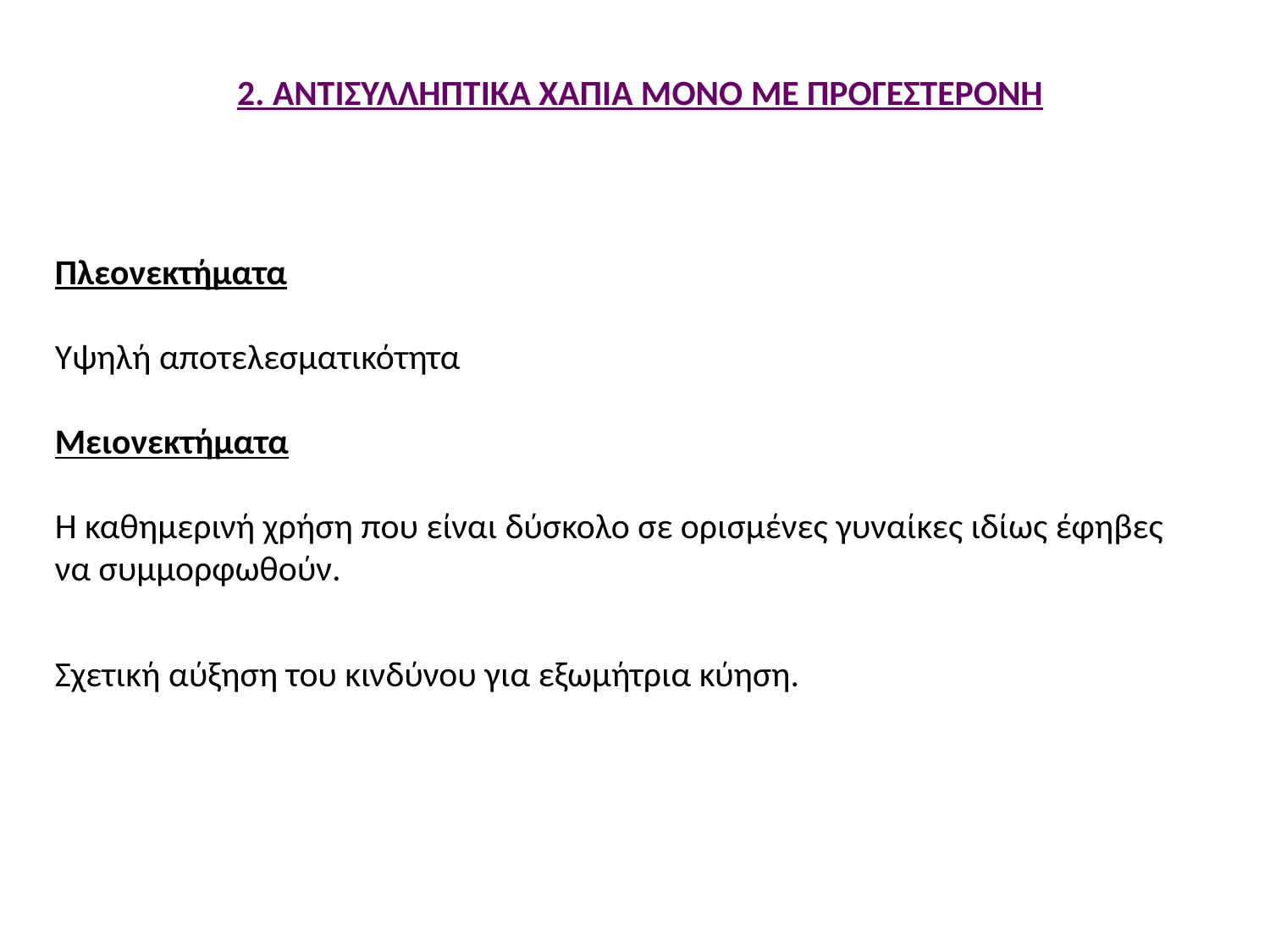

2. ΑΝΤΙΣΥΛΛΗΠΤΙΚΑ ΧΑΠΙΑ ΜΟΝΟ ΜΕ ΠΡΟΓΕΣΤΕΡΟΝΗ
Πλεονεκτήματα
Υψηλή αποτελεσματικότητα
Μειονεκτήματα
Η καθημερινή χρήση που είναι δύσκολο σε ορισμένες γυναίκες ιδίως έφηβες να συμμορφωθούν.
Σχετική αύξηση του κινδύνου για εξωμήτρια κύηση.